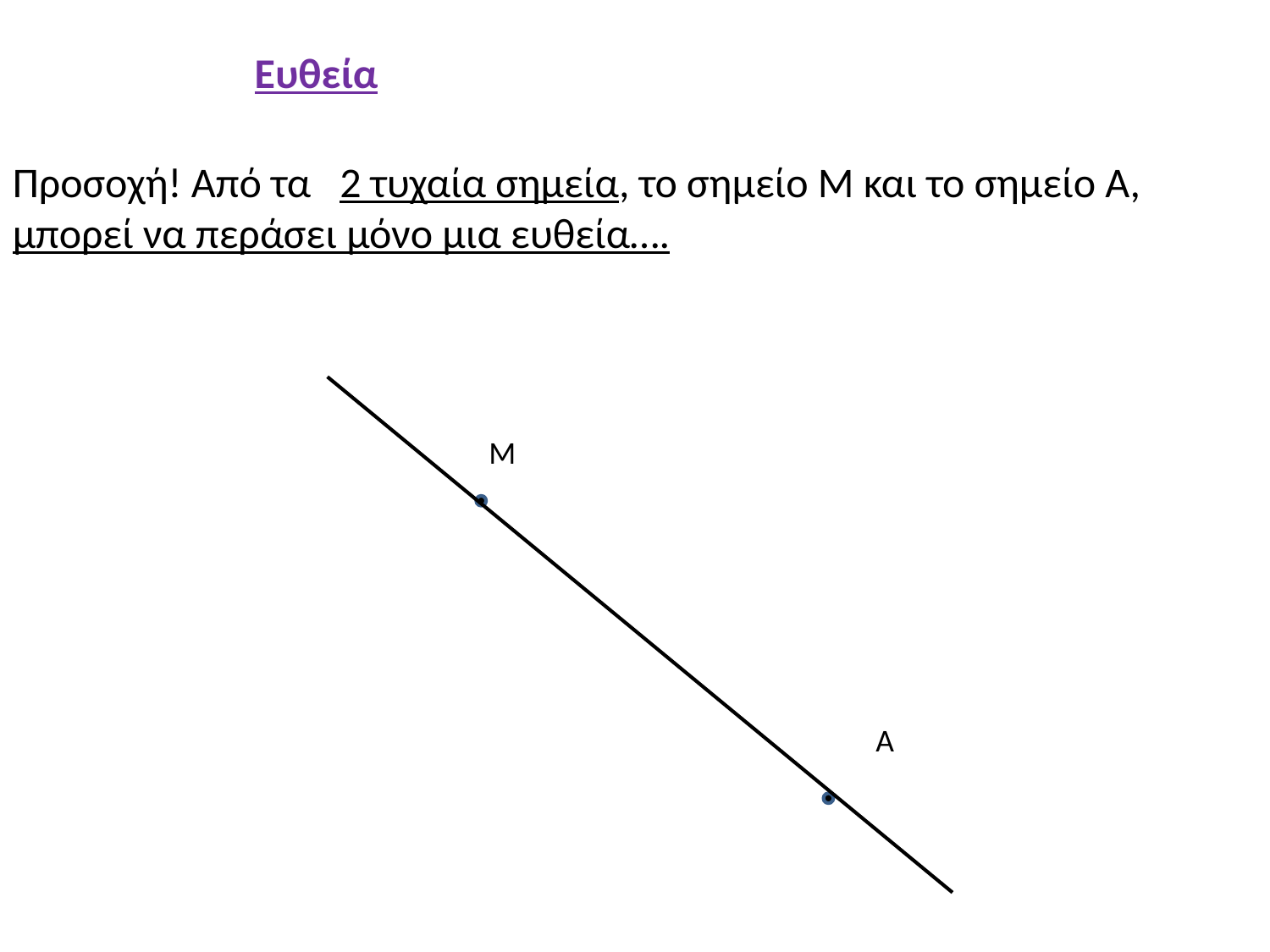

Ευθεία
Προσοχή! Από τα   2 τυχαία σημεία, το σημείο Μ και το σημείο Α, μπορεί να περάσει μόνο μια ευθεία….
Μ

Α